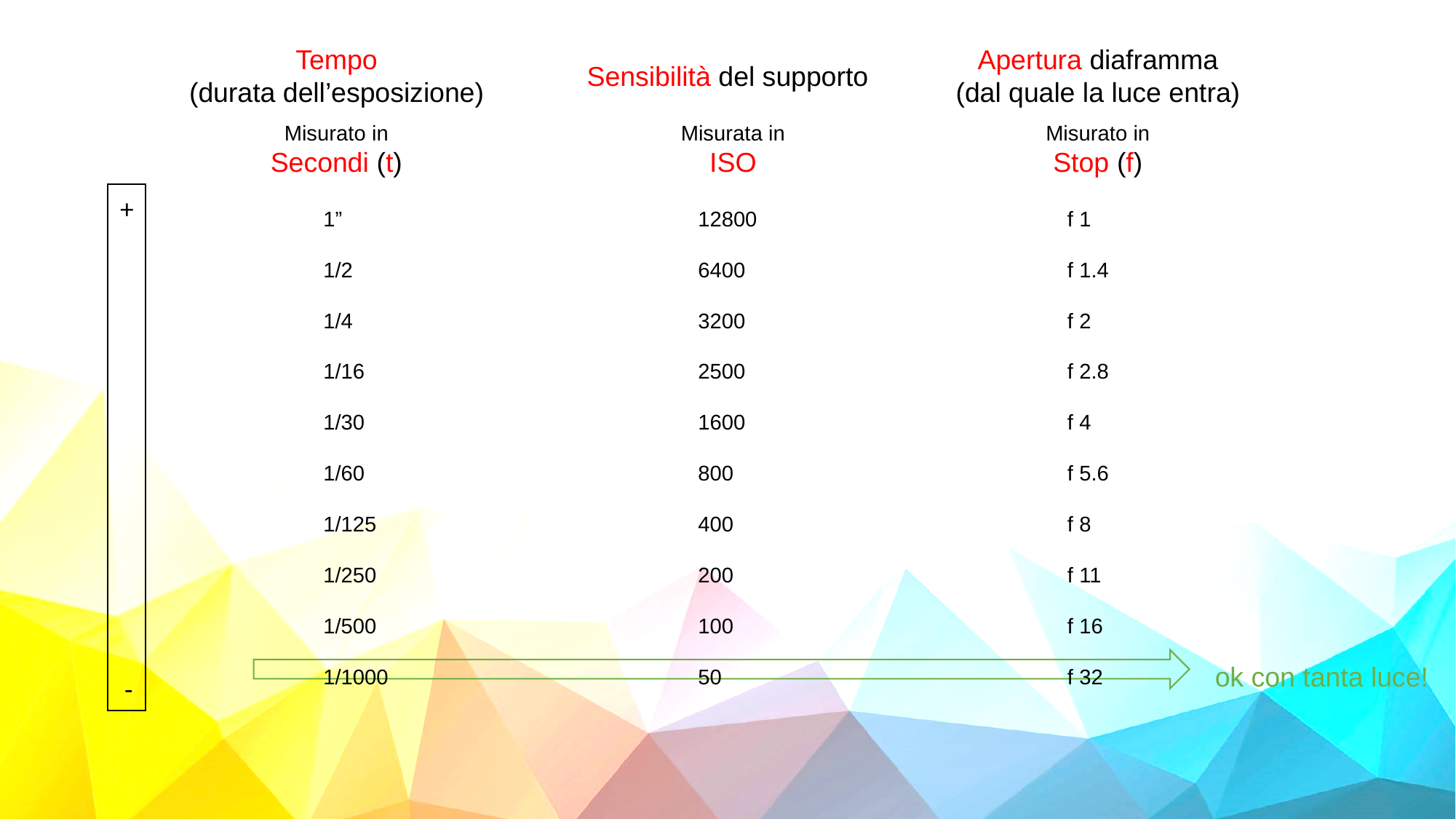

Tempo
(durata dell’esposizione)
Apertura diaframma
(dal quale la luce entra)
Sensibilità del supporto
Misurato in
Secondi (t)
Misurata in ISO
Misurato in
Stop (f)
1”
1/2
1/4
1/16
1/30
1/60
1/125
1/250
1/500
1/1000
12800
6400
3200
2500
1600
800
400
200
100
50
f 1
f 1.4
f 2
f 2.8
f 4
f 5.6
f 8
f 11
f 16
f 32

+

ok con tanta luce!
-